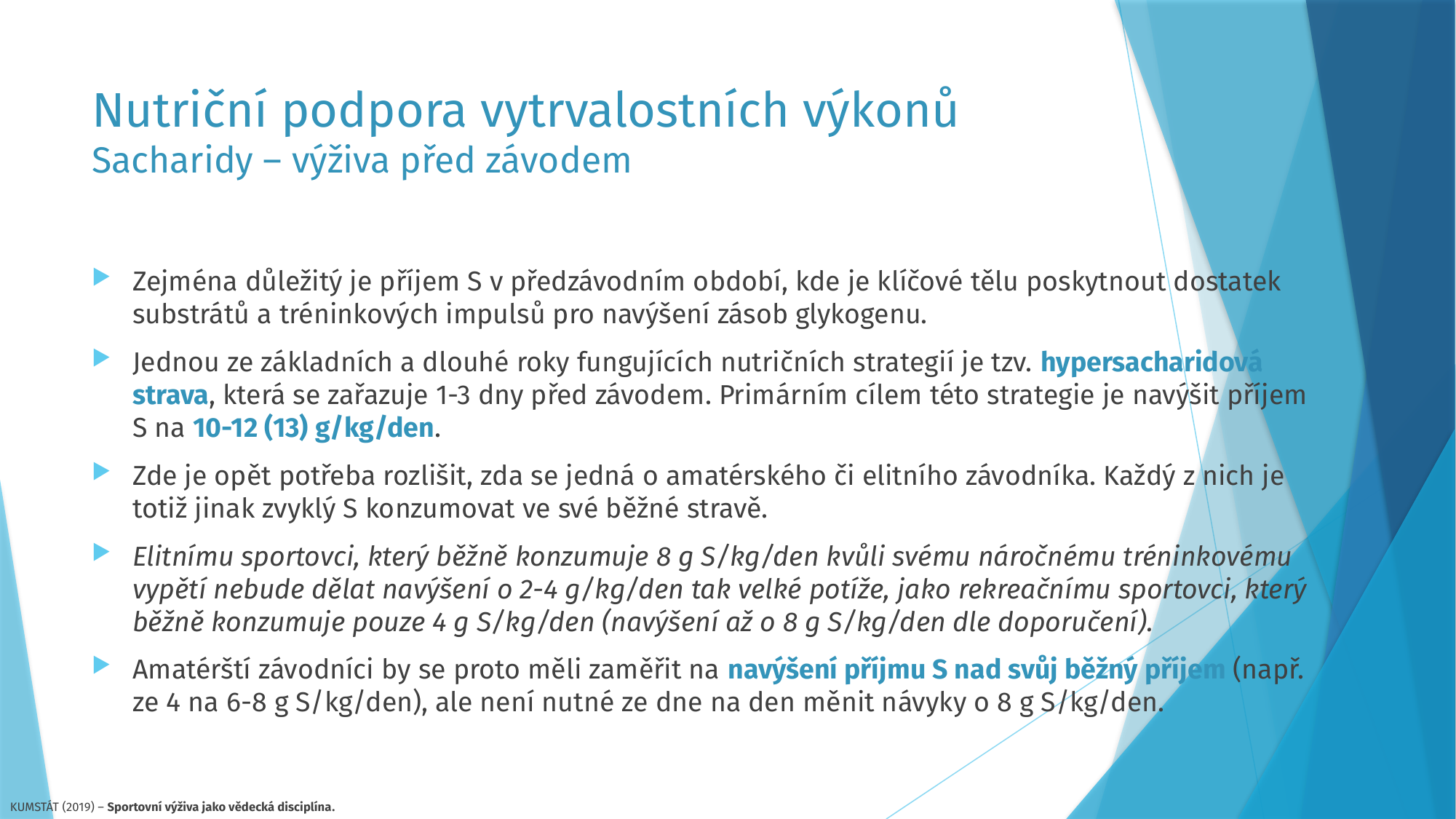

Nutriční podpora vytrvalostních výkonů
Sacharidy – výživa před závodem
Zejména důležitý je příjem S v předzávodním období, kde je klíčové tělu poskytnout dostatek substrátů a tréninkových impulsů pro navýšení zásob glykogenu.
Jednou ze základních a dlouhé roky fungujících nutričních strategií je tzv. hypersacharidová strava, která se zařazuje 1-3 dny před závodem. Primárním cílem této strategie je navýšit příjem S na 10-12 (13) g/kg/den.
Zde je opět potřeba rozlišit, zda se jedná o amatérského či elitního závodníka. Každý z nich je totiž jinak zvyklý S konzumovat ve své běžné stravě.
Elitnímu sportovci, který běžně konzumuje 8 g S/kg/den kvůli svému náročnému tréninkovému vypětí nebude dělat navýšení o 2-4 g/kg/den tak velké potíže, jako rekreačnímu sportovci, který běžně konzumuje pouze 4 g S/kg/den (navýšení až o 8 g S/kg/den dle doporučení).
Amatérští závodníci by se proto měli zaměřit na navýšení příjmu S nad svůj běžný příjem (např. ze 4 na 6-8 g S/kg/den), ale není nutné ze dne na den měnit návyky o 8 g S/kg/den.
KUMSTÁT (2019) – Sportovní výživa jako vědecká disciplína.